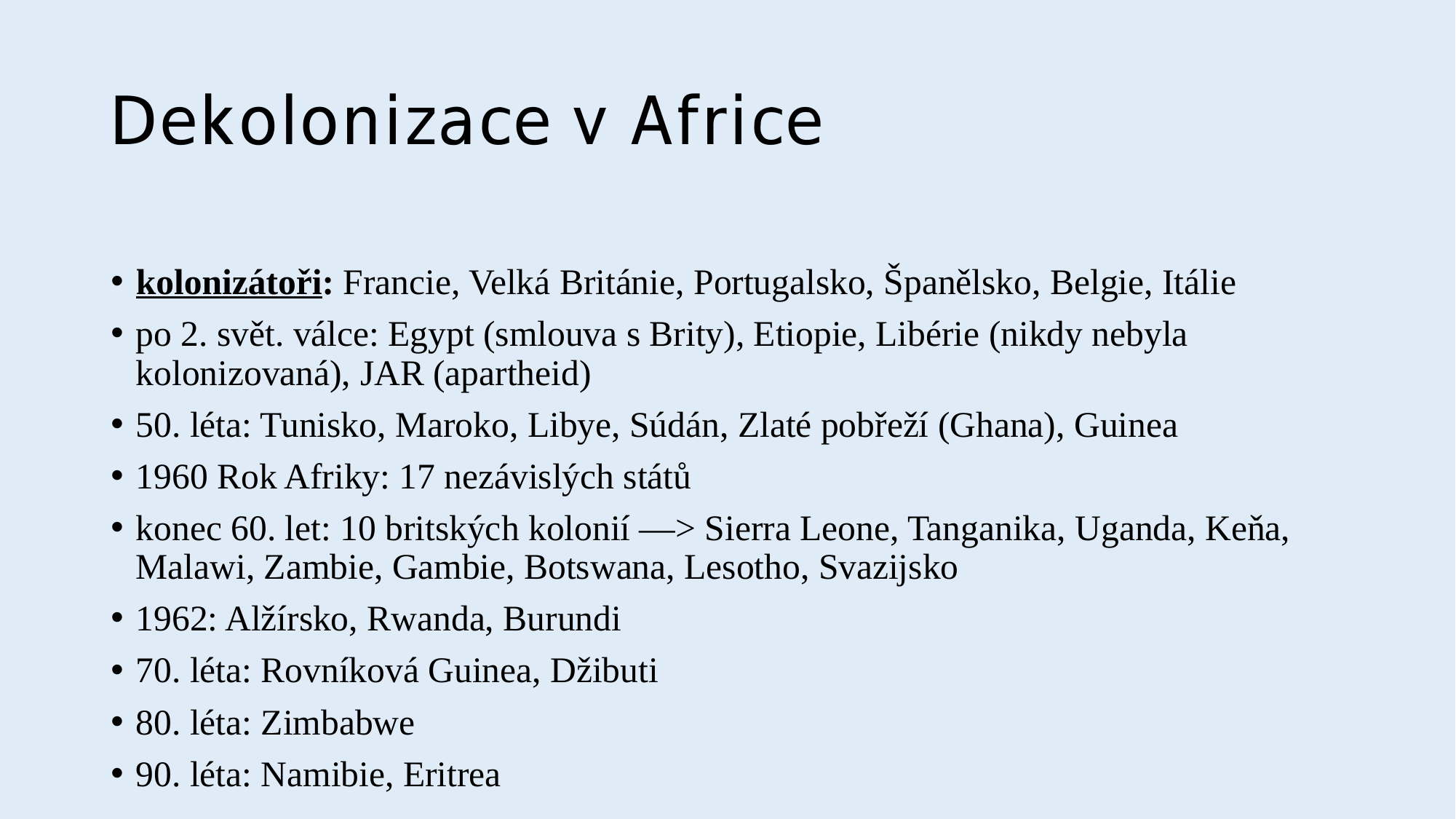

# Dekolonizace v Africe

kolonizátoři: Francie, Velká Británie, Portugalsko, Španělsko, Belgie, Itálie
po 2. svět. válce: Egypt (smlouva s Brity), Etiopie, Libérie (nikdy nebyla kolonizovaná), JAR (apartheid)
50. léta: Tunisko, Maroko, Libye, Súdán, Zlaté pobřeží (Ghana), Guinea
1960 Rok Afriky: 17 nezávislých států
konec 60. let: 10 britských kolonií —> Sierra Leone, Tanganika, Uganda, Keňa, Malawi, Zambie, Gambie, Botswana, Lesotho, Svazijsko
1962: Alžírsko, Rwanda, Burundi
70. léta: Rovníková Guinea, Džibuti
80. léta: Zimbabwe
90. léta: Namibie, Eritrea